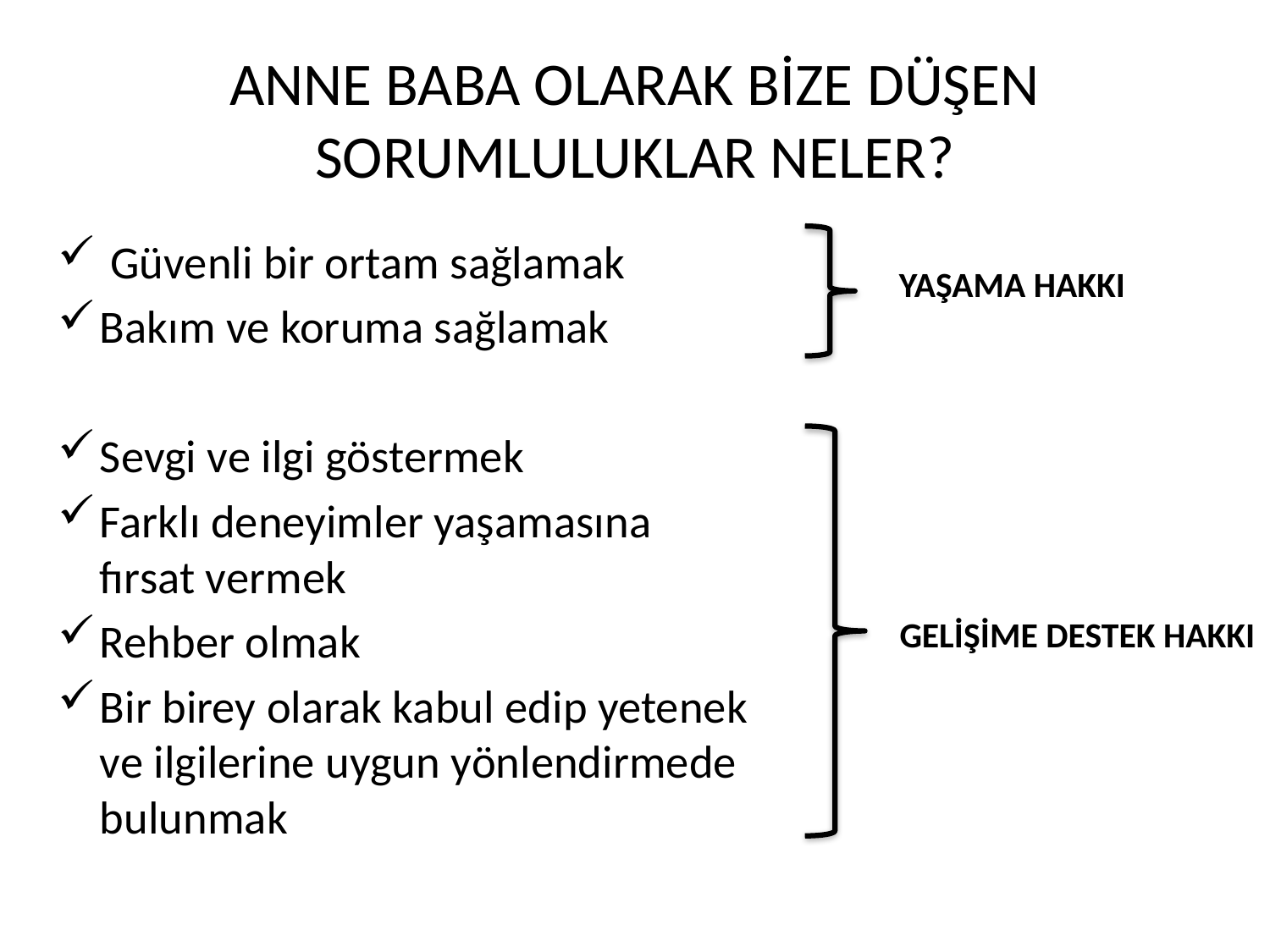

# ANNE BABA OLARAK BİZE DÜŞEN SORUMLULUKLAR NELER?
 Güvenli bir ortam sağlamak
Bakım ve koruma sağlamak

Sevgi ve ilgi göstermek
Farklı deneyimler yaşamasına fırsat vermek
Rehber olmak
Bir birey olarak kabul edip yetenek ve ilgilerine uygun yönlendirmede bulunmak

YAŞAMA HAKKI

GELİŞİME DESTEK HAKKI